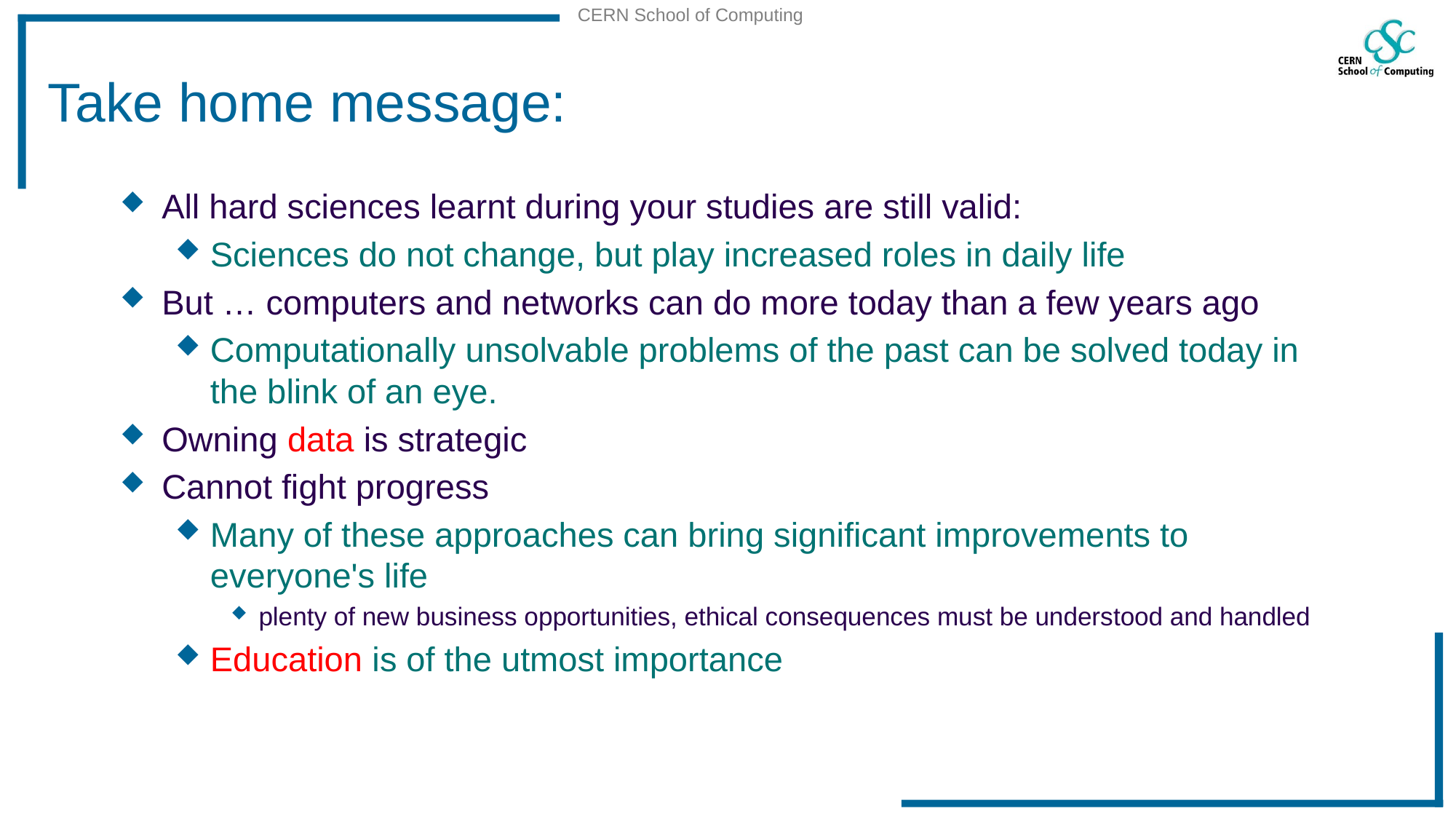

# Take home message:
All hard sciences learnt during your studies are still valid:
Sciences do not change, but play increased roles in daily life
But … computers and networks can do more today than a few years ago
Computationally unsolvable problems of the past can be solved today in the blink of an eye.
Owning data is strategic
Cannot fight progress
Many of these approaches can bring significant improvements to everyone's life
plenty of new business opportunities, ethical consequences must be understood and handled
Education is of the utmost importance